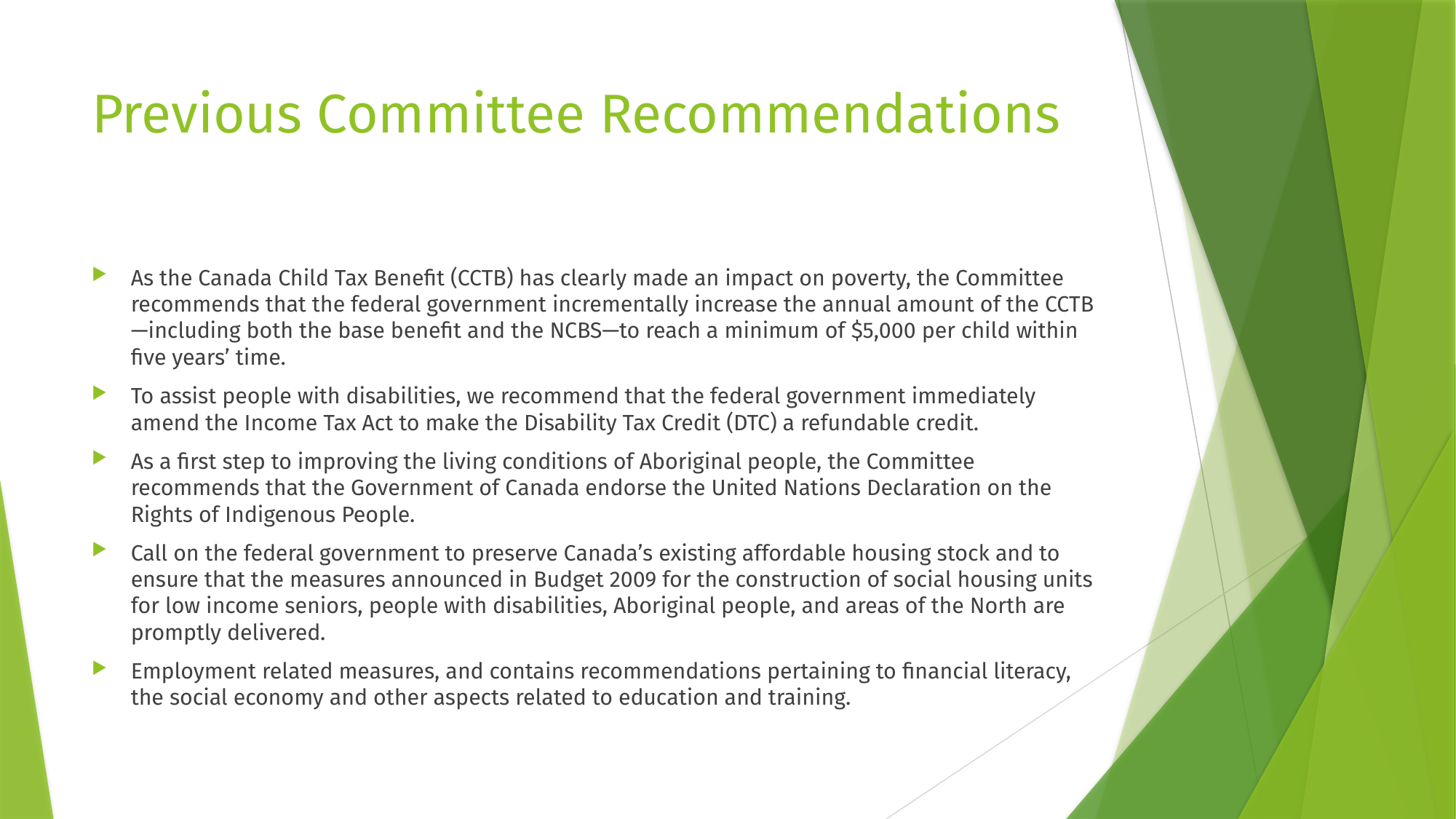

# Previous Committee Recommendations
As the Canada Child Tax Benefit (CCTB) has clearly made an impact on poverty, the Committee recommends that the federal government incrementally increase the annual amount of the CCTB—including both the base benefit and the NCBS—to reach a minimum of $5,000 per child within five years’ time.
To assist people with disabilities, we recommend that the federal government immediately amend the Income Tax Act to make the Disability Tax Credit (DTC) a refundable credit.
As a first step to improving the living conditions of Aboriginal people, the Committee recommends that the Government of Canada endorse the United Nations Declaration on the Rights of Indigenous People.
Call on the federal government to preserve Canada’s existing affordable housing stock and to ensure that the measures announced in Budget 2009 for the construction of social housing units for low income seniors, people with disabilities, Aboriginal people, and areas of the North are promptly delivered.
Employment related measures, and contains recommendations pertaining to financial literacy, the social economy and other aspects related to education and training.